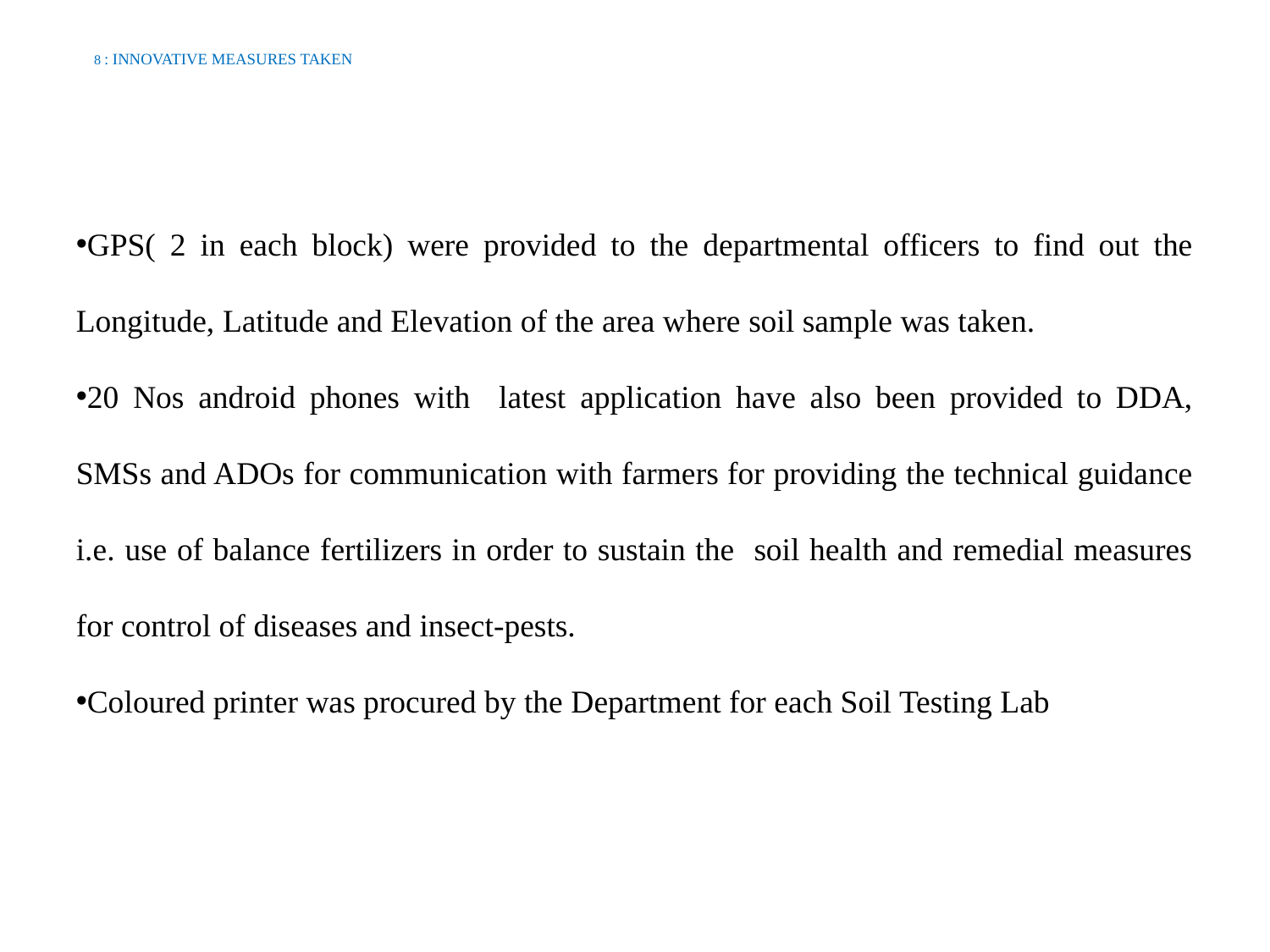

8 : INNOVATIVE MEASURES TAKEN

GPS( 2 in each block) were provided to the departmental officers to find out the Longitude, Latitude and Elevation of the area where soil sample was taken.
20 Nos android phones with  latest application have also been provided to DDA, SMSs and ADOs for communication with farmers for providing the technical guidance i.e. use of balance fertilizers in order to sustain the  soil health and remedial measures for control of diseases and insect-pests.
Coloured printer was procured by the Department for each Soil Testing Lab